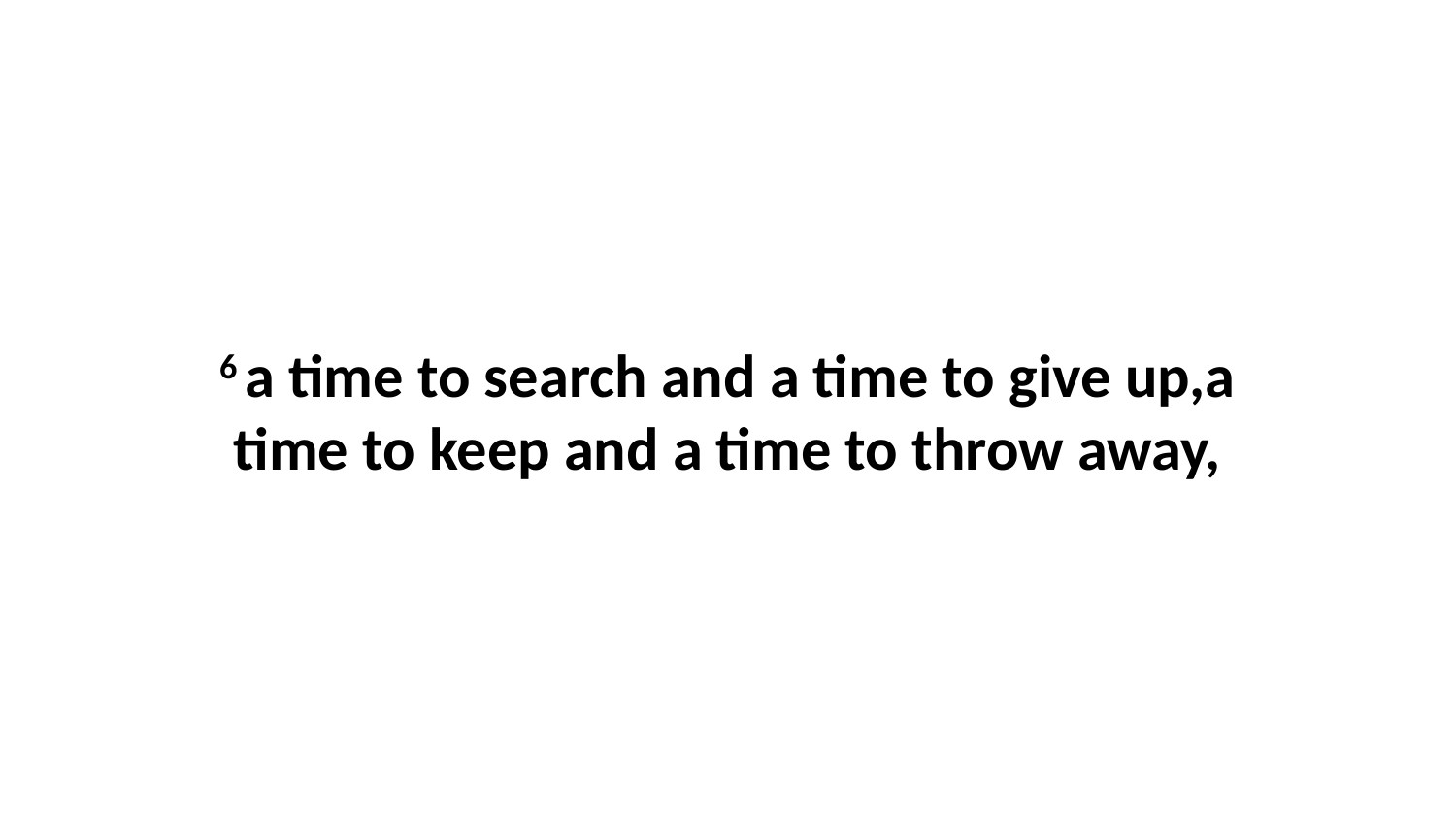

6 a time to search and a time to give up,a time to keep and a time to throw away,